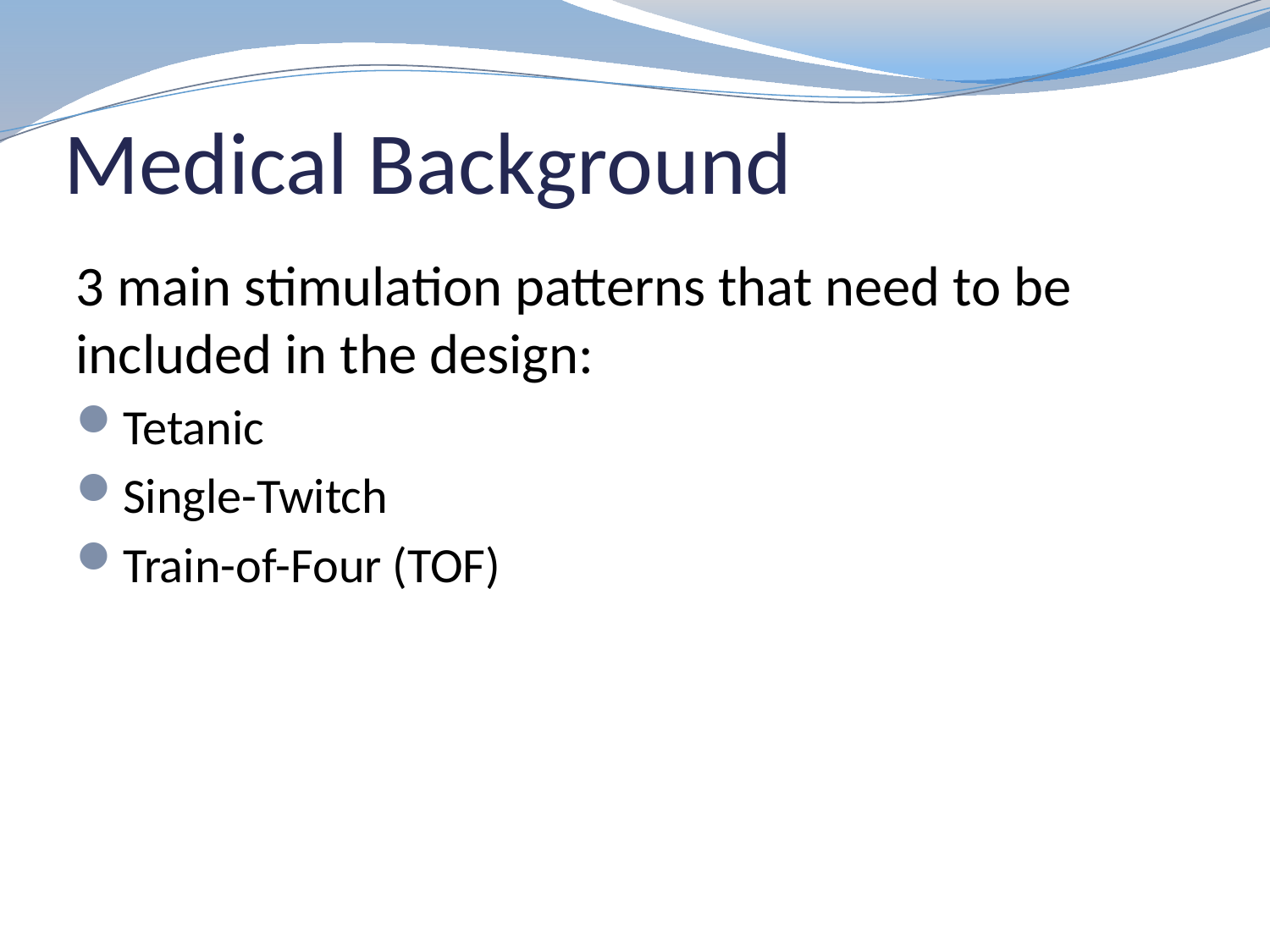

# Medical Background
3 main stimulation patterns that need to be included in the design:
Tetanic
Single-Twitch
Train-of-Four (TOF)